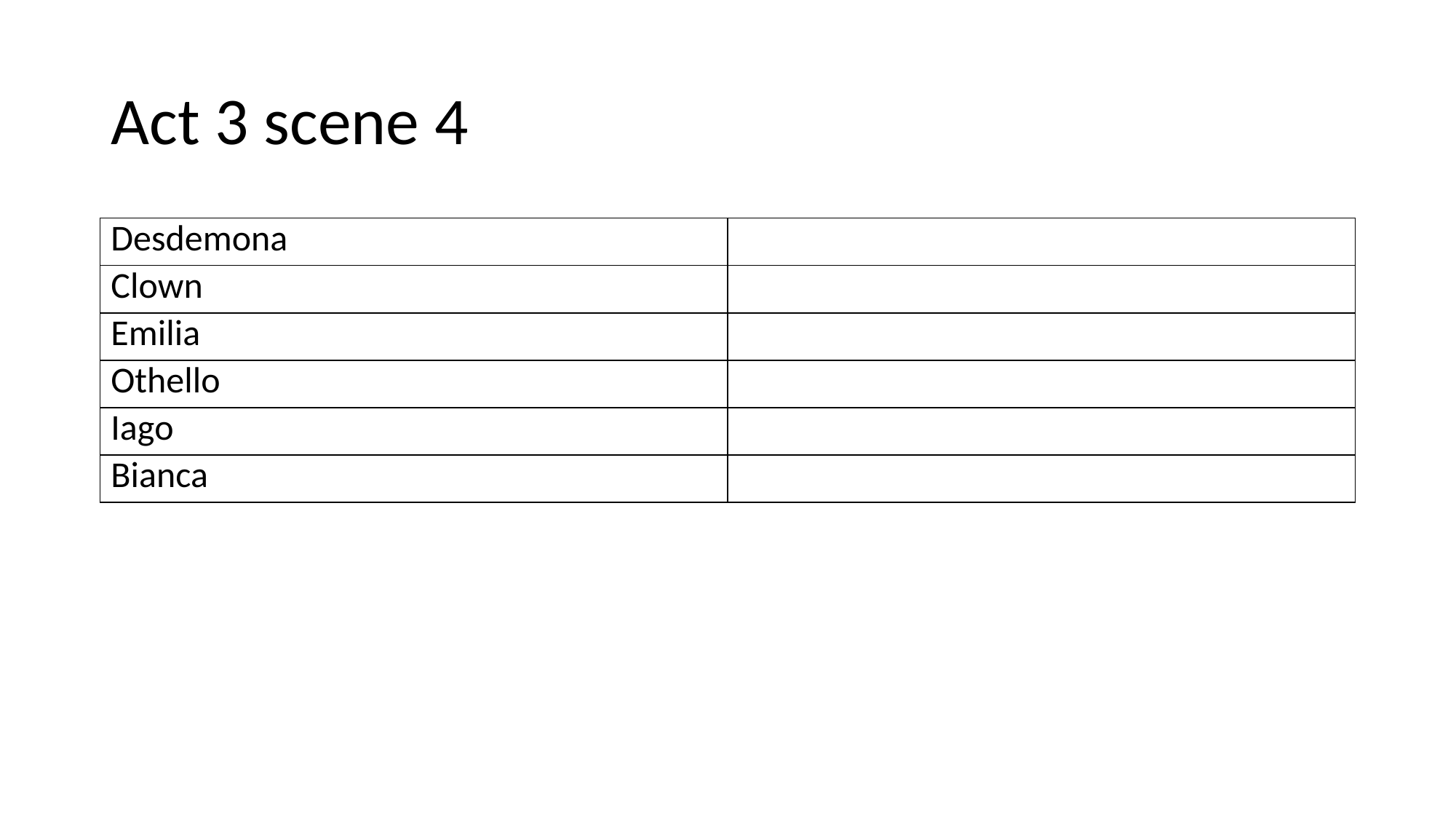

# Act 3 scene 4
| Desdemona |  |
| --- | --- |
| Clown |  |
| Emilia |  |
| Othello |  |
| Iago |  |
| Bianca |  |